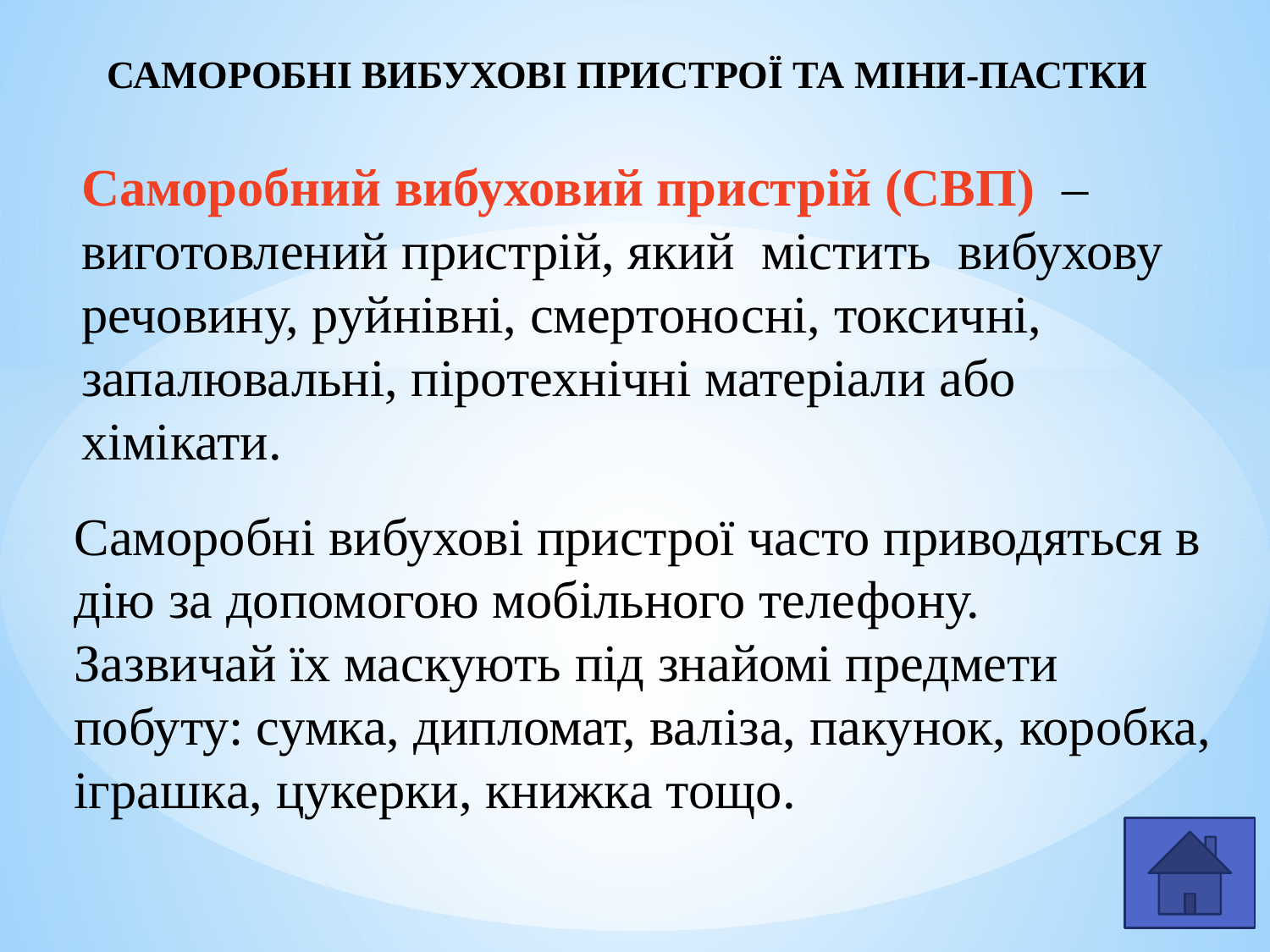

САМОРОБНІ ВИБУХОВІ ПРИСТРОЇ ТА МІНИ-ПАСТКИ

Саморобний вибуховий пристрій (СВП)  –  виготовлений пристрій, який  містить  вибухову речовину, руйнівні, смертоносні, токсичні, запалювальні, піротехнічні матеріали або хімікати.
Саморобні вибухові пристрої часто приводяться в дію за допомогою мобільного телефону.
Зазвичай їх маскують під знайомі предмети побуту: сумка, дипломат, валіза, пакунок, коробка, іграшка, цукерки, книжка тощо.